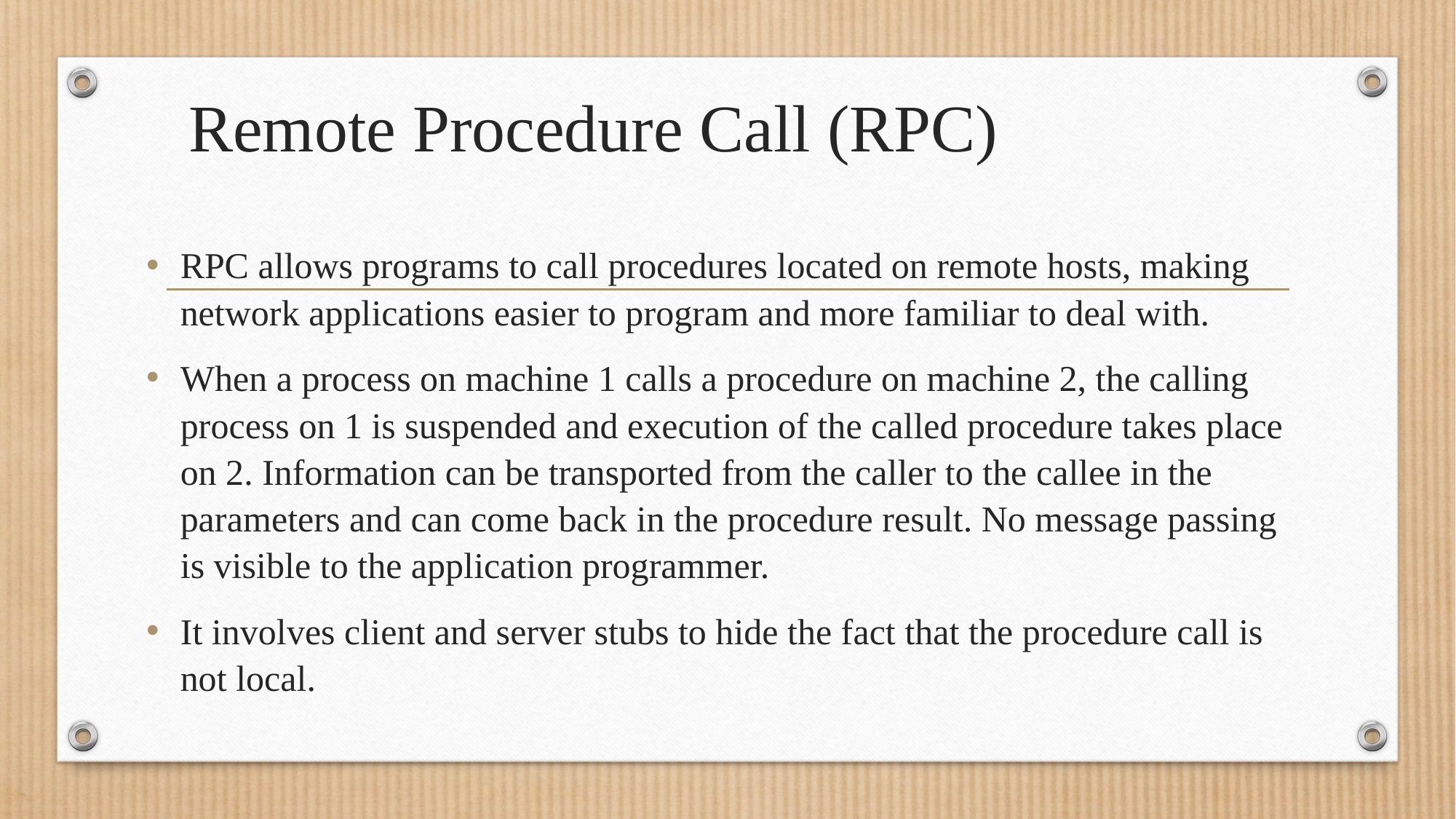

# Remote Procedure Call (RPC)

RPC allows programs to call procedures located on remote hosts, making network applications easier to program and more familiar to deal with.
When a process on machine 1 calls a procedure on machine 2, the calling process on 1 is suspended and execution of the called procedure takes place on 2. Information can be transported from the caller to the callee in the parameters and can come back in the procedure result. No message passing is visible to the application programmer.
It involves client and server stubs to hide the fact that the procedure call is not local.